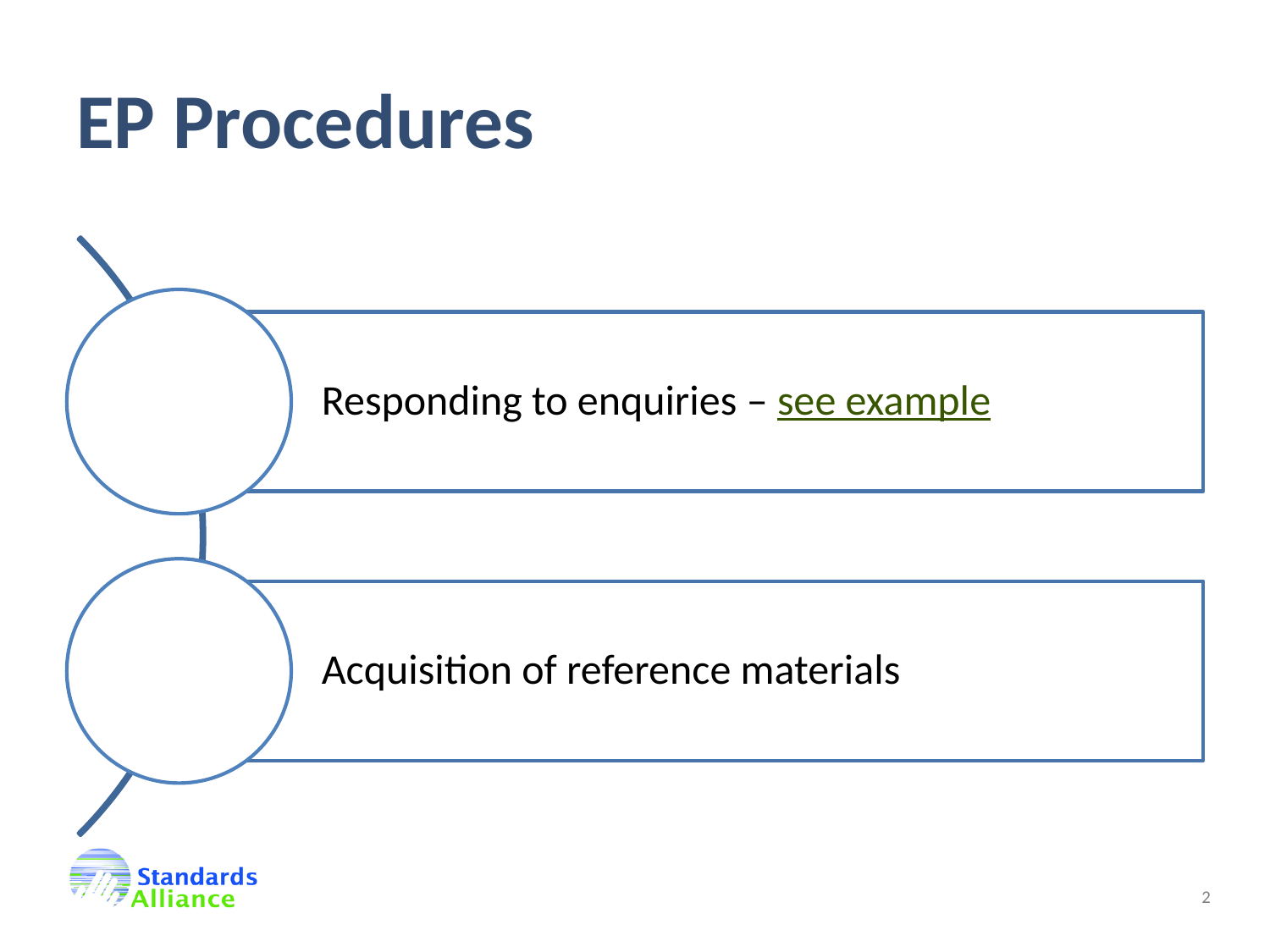

# EP Procedures
Responding to enquiries – see example
Acquisition of reference materials